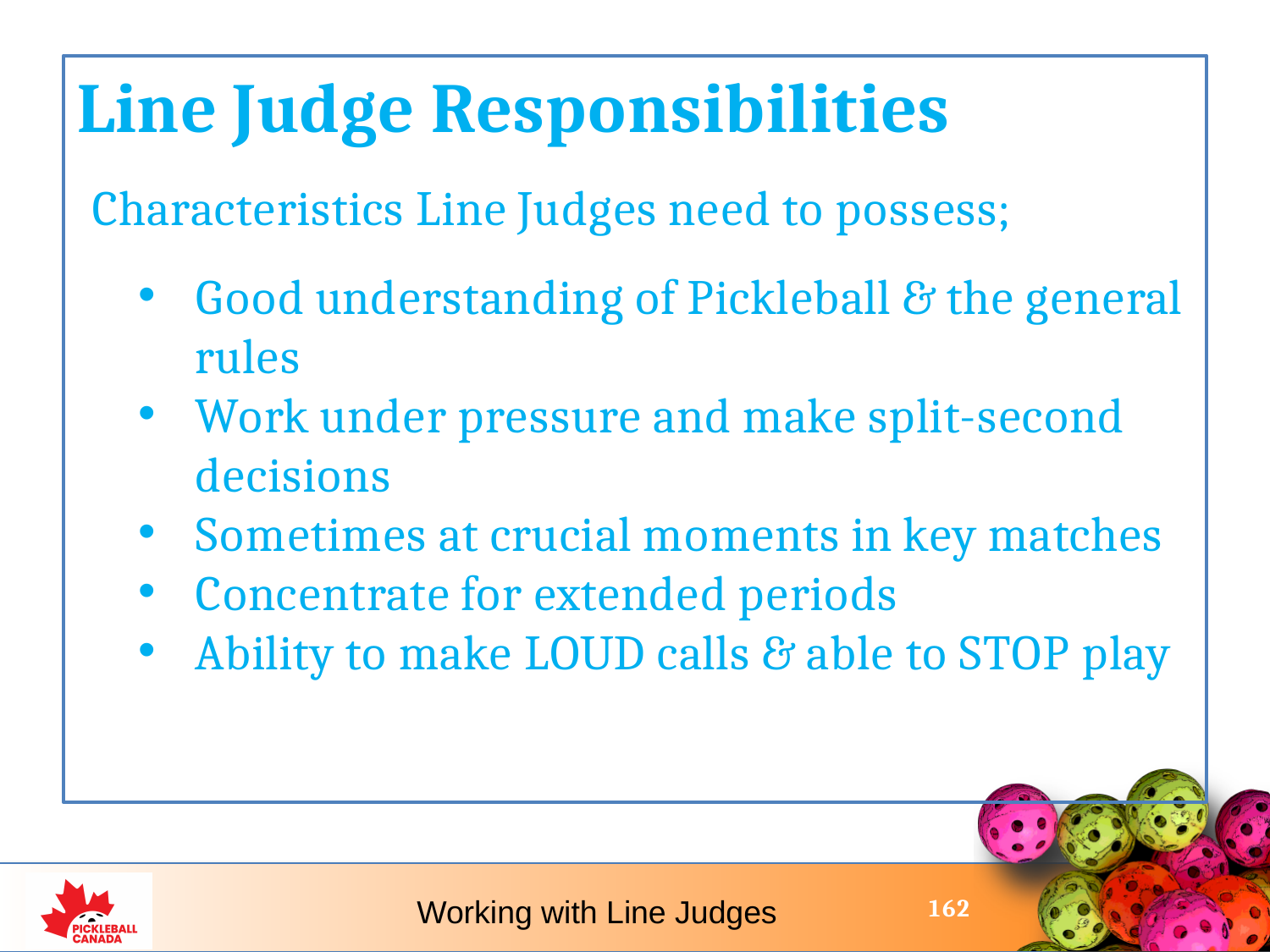

Line Judge Responsibilities

Characteristics Line Judges need to possess;

Good understanding of Pickleball & the general rules
Work under pressure and make split-second decisions
Sometimes at crucial moments in key matches
Concentrate for extended periods
Ability to make LOUD calls & able to STOP play